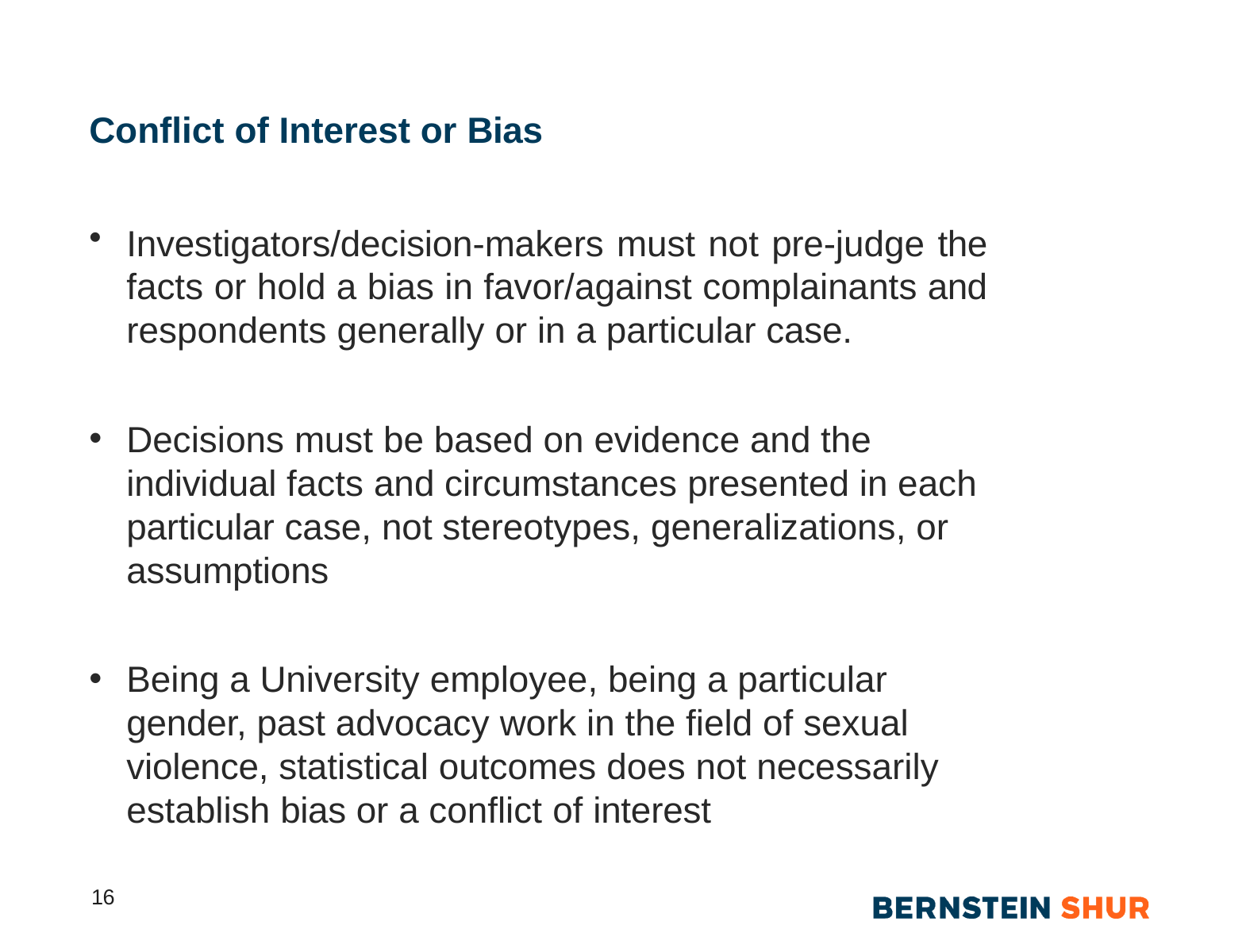

# Conflict of Interest or Bias
Investigators/decision-makers must not pre-judge the facts or hold a bias in favor/against complainants and respondents generally or in a particular case.

Decisions must be based on evidence and the individual facts and circumstances presented in each particular case, not stereotypes, generalizations, or assumptions

Being a University employee, being a particular gender, past advocacy work in the field of sexual violence, statistical outcomes does not necessarily establish bias or a conflict of interest
16